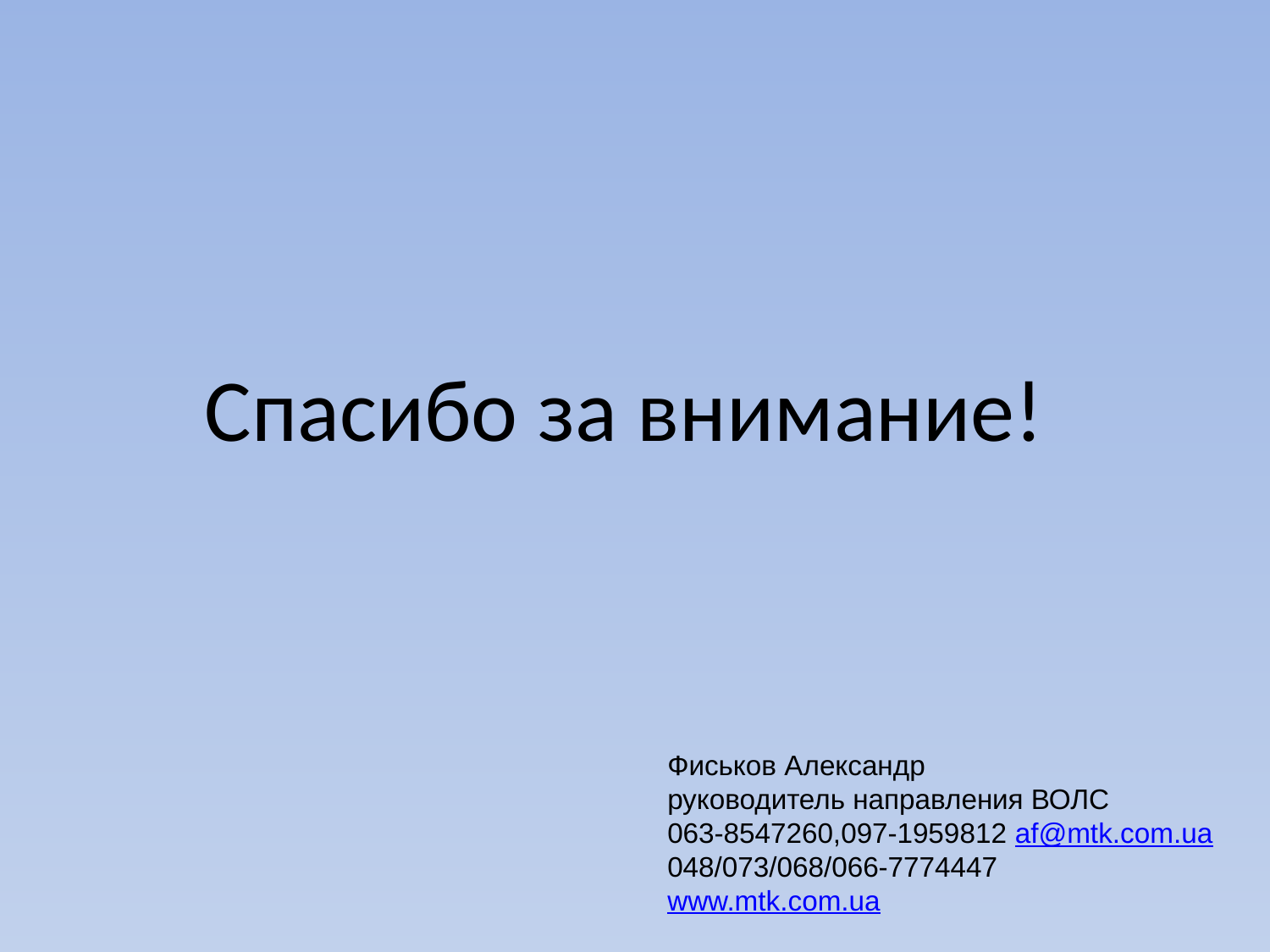

Спасибо за внимание!
Фиськов Александр
руководитель направления ВОЛС
063-8547260,097-1959812 af@mtk.com.ua
048/073/068/066-7774447
www.mtk.com.ua